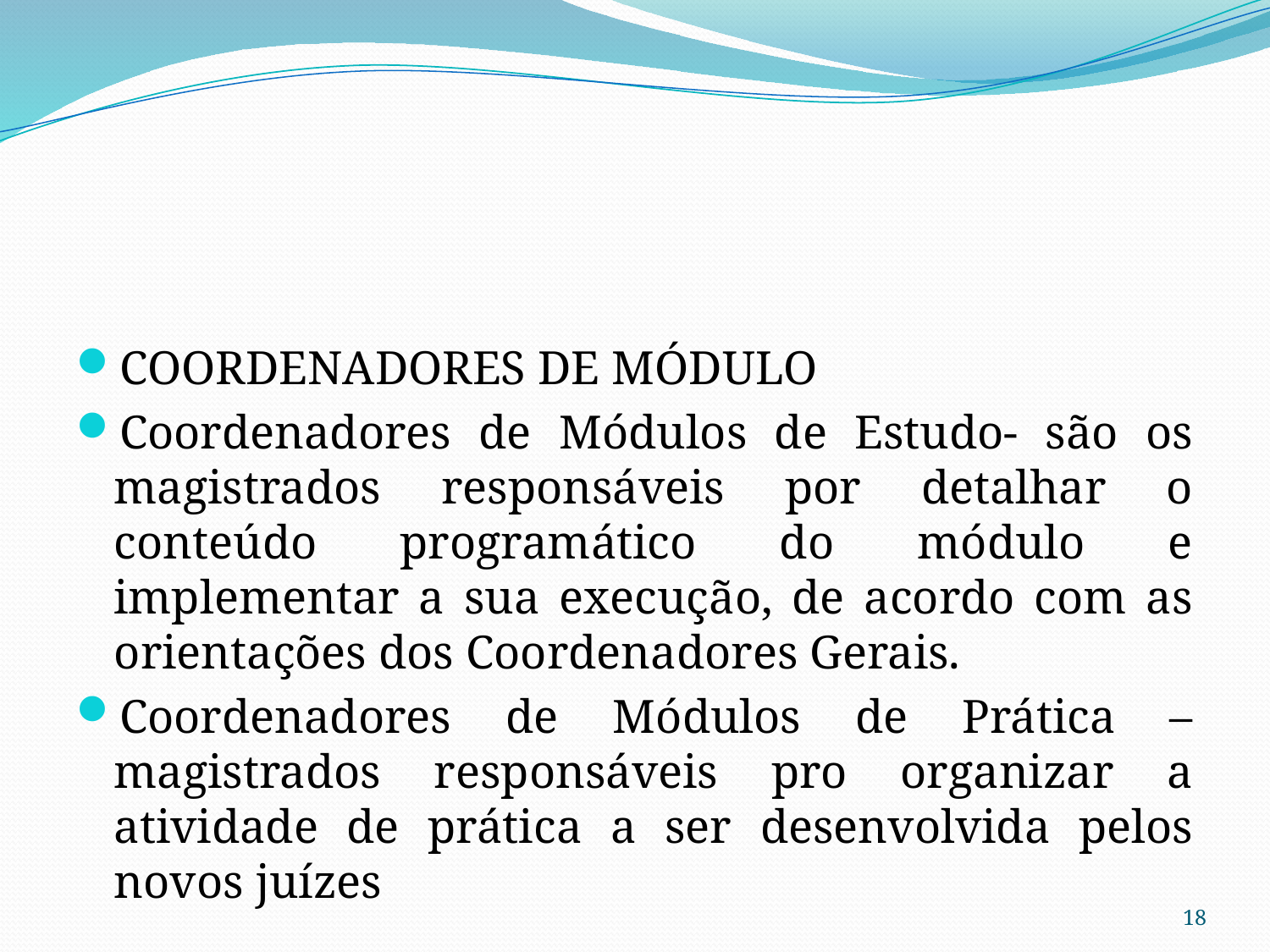

#

COORDENADORES DE MÓDULO
Coordenadores de Módulos de Estudo- são os magistrados responsáveis por detalhar o conteúdo programático do módulo e implementar a sua execução, de acordo com as orientações dos Coordenadores Gerais.
Coordenadores de Módulos de Prática – magistrados responsáveis pro organizar a atividade de prática a ser desenvolvida pelos novos juízes

18